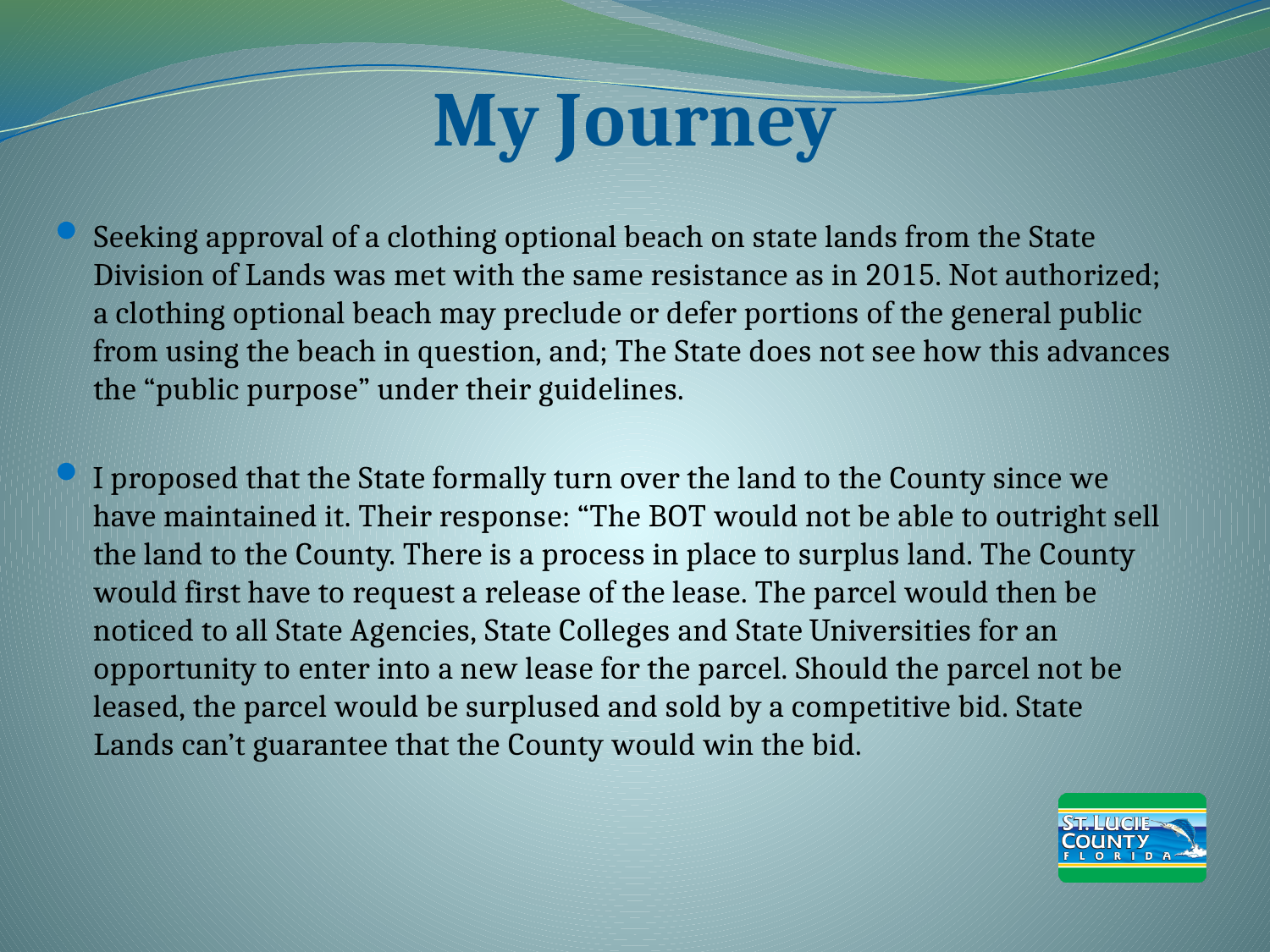

# My Journey

Seeking approval of a clothing optional beach on state lands from the State Division of Lands was met with the same resistance as in 2015. Not authorized; a clothing optional beach may preclude or defer portions of the general public from using the beach in question, and; The State does not see how this advances the “public purpose” under their guidelines.

I proposed that the State formally turn over the land to the County since we have maintained it. Their response: “The BOT would not be able to outright sell the land to the County. There is a process in place to surplus land. The County would first have to request a release of the lease. The parcel would then be noticed to all State Agencies, State Colleges and State Universities for an opportunity to enter into a new lease for the parcel. Should the parcel not be leased, the parcel would be surplused and sold by a competitive bid. State Lands can’t guarantee that the County would win the bid.